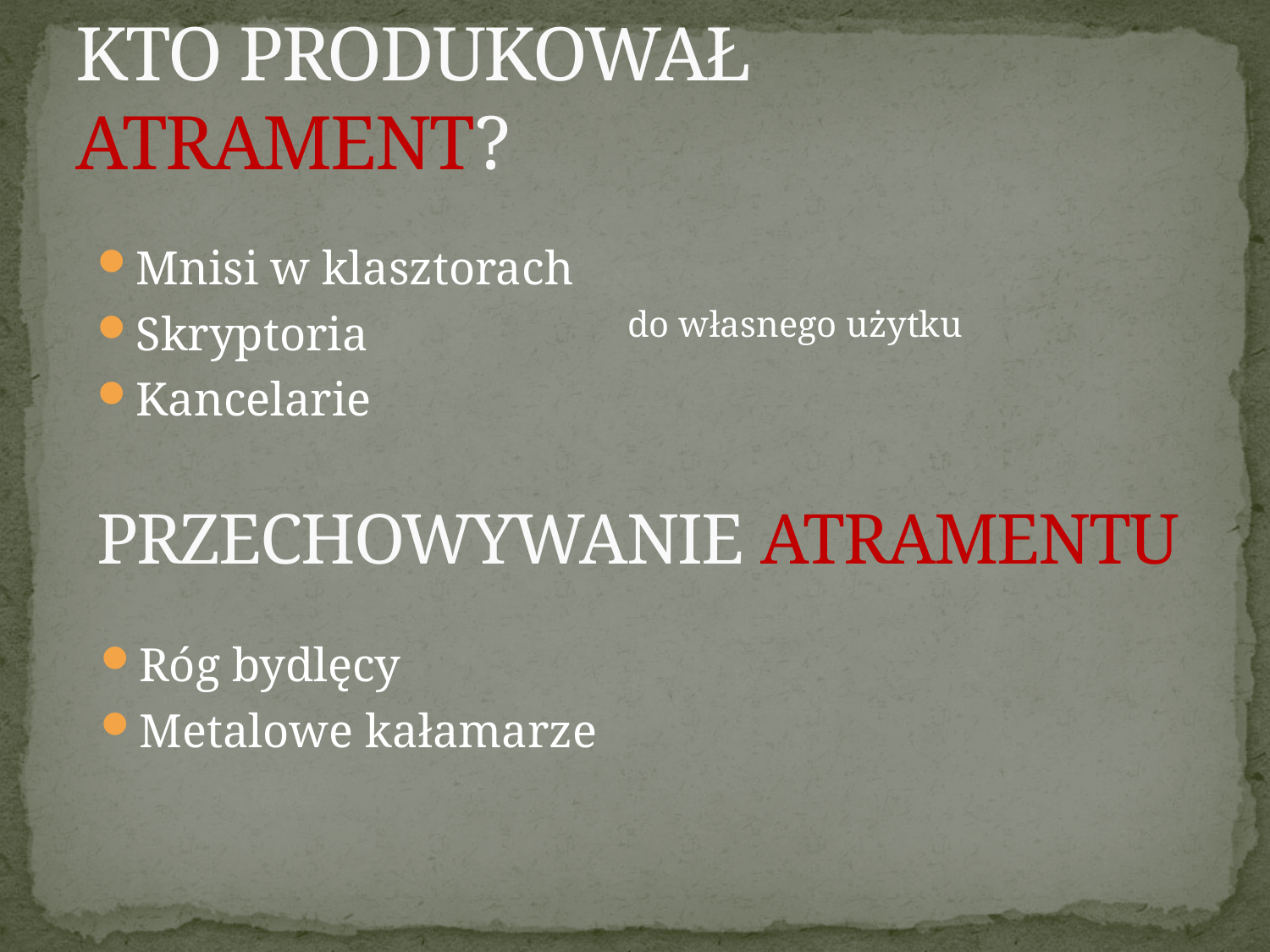

# KTO PRODUKOWAŁ ATRAMENT?
Mnisi w klasztorach
Skryptoria
Kancelarie

do własnego użytku
PRZECHOWYWANIE ATRAMENTU
Róg bydlęcy
Metalowe kałamarze